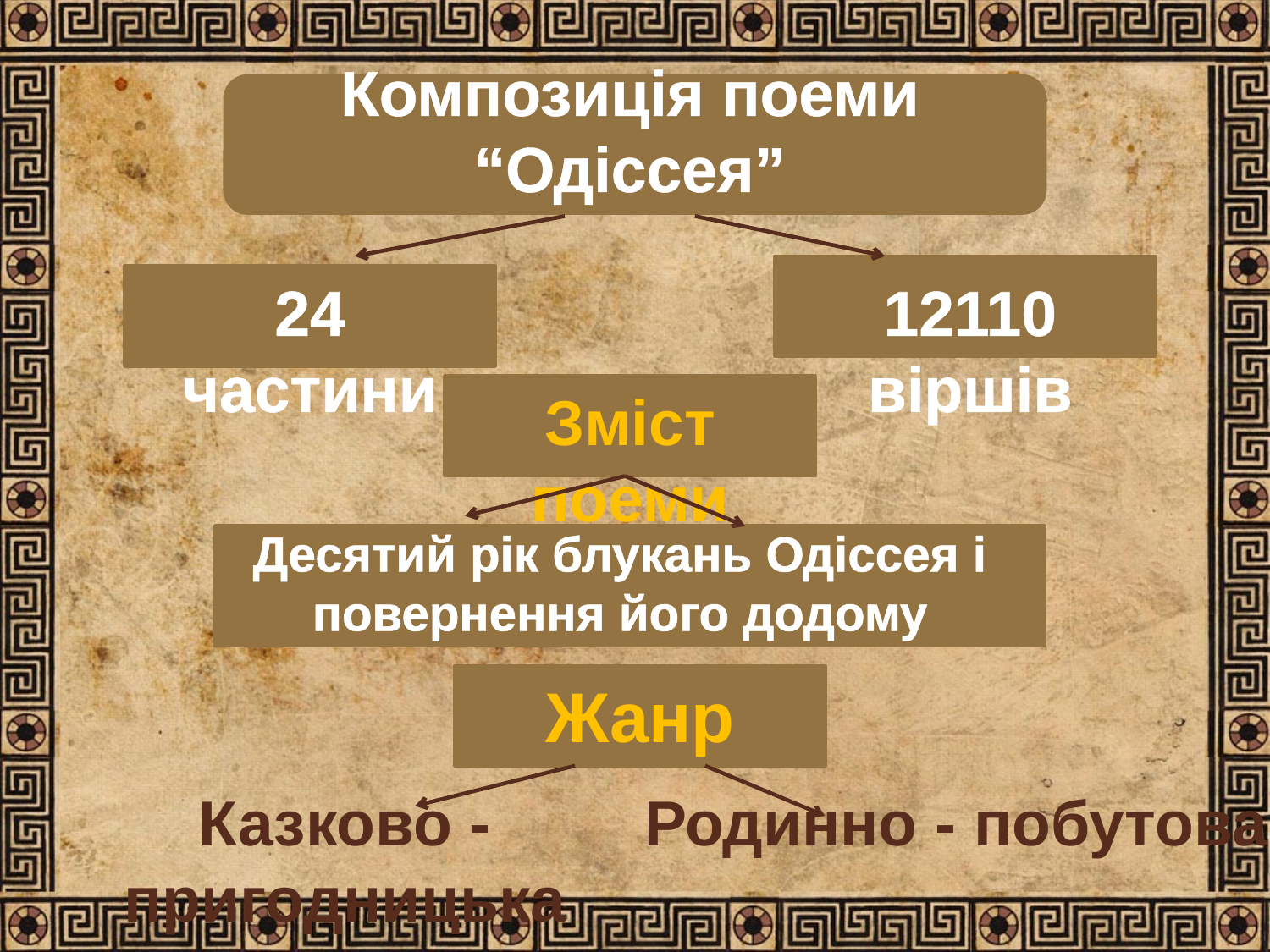

Композиція поеми “Одіссея”

24 частини
12110 віршів

Зміст поеми
Десятий рік блукань Одіссея і повернення його додому

Жанр
Казково - пригодницька
Родинно - побутова